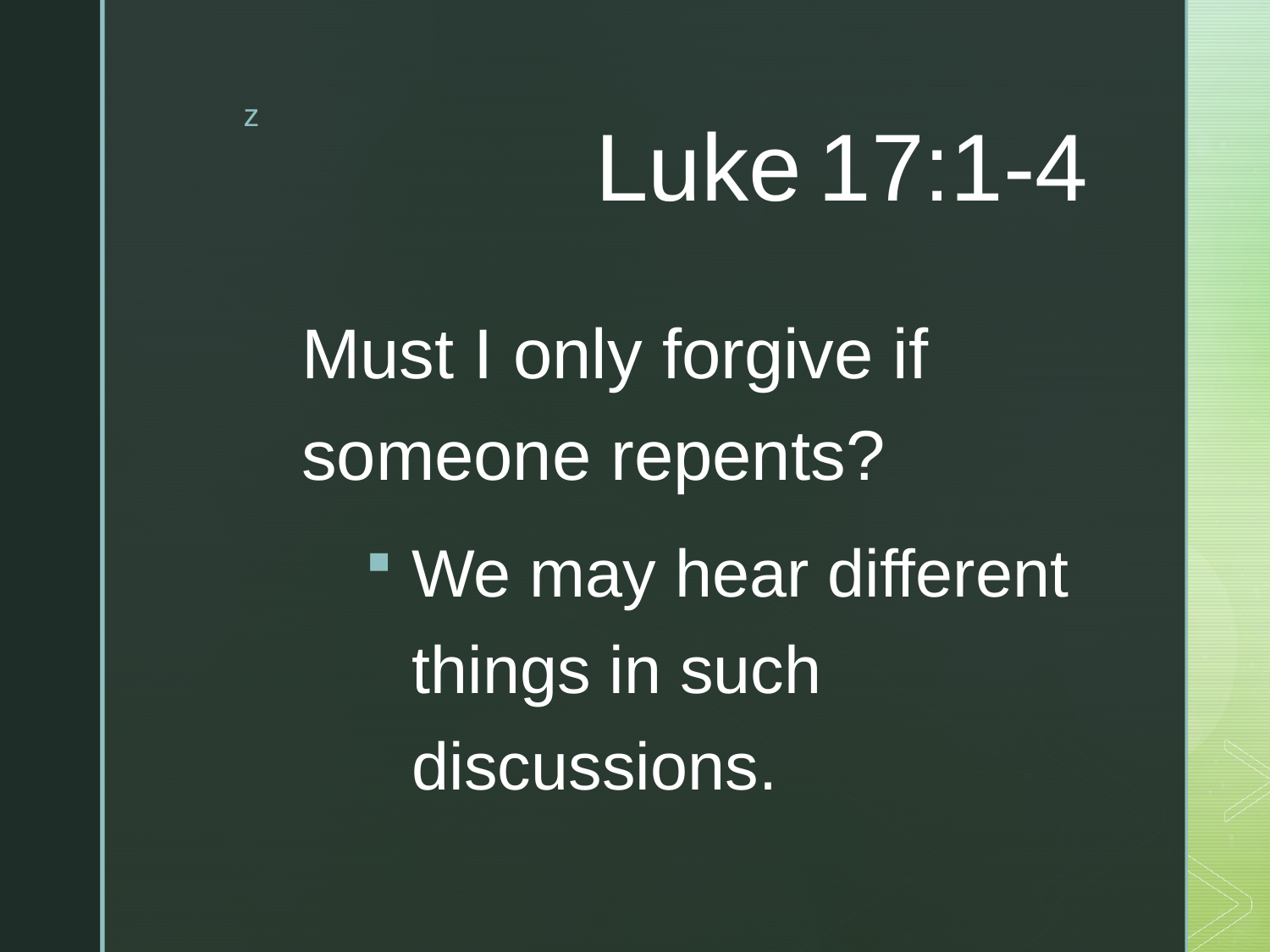

# Luke 17:1-4
Must I only forgive if someone repents?
We may hear different things in such discussions.